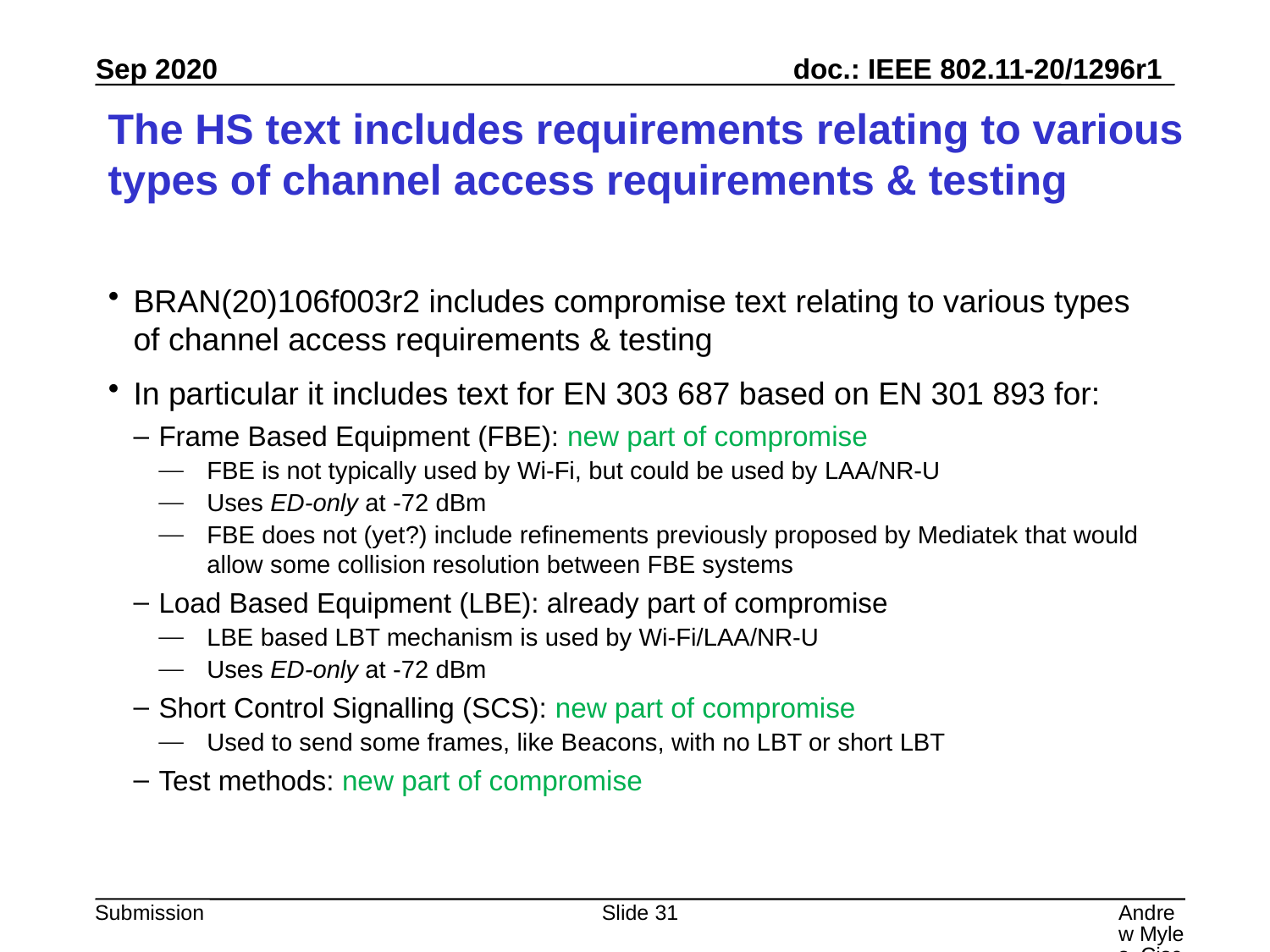

# The HS text includes requirements relating to various types of channel access requirements & testing
BRAN(20)106f003r2 includes compromise text relating to various types of channel access requirements & testing
In particular it includes text for EN 303 687 based on EN 301 893 for:
Frame Based Equipment (FBE): new part of compromise
FBE is not typically used by Wi-Fi, but could be used by LAA/NR-U
Uses ED-only at -72 dBm
FBE does not (yet?) include refinements previously proposed by Mediatek that would allow some collision resolution between FBE systems
Load Based Equipment (LBE): already part of compromise
LBE based LBT mechanism is used by Wi-Fi/LAA/NR-U
Uses ED-only at -72 dBm
Short Control Signalling (SCS): new part of compromise
Used to send some frames, like Beacons, with no LBT or short LBT
Test methods: new part of compromise

Slide 31
Andrew Myles, Cisco